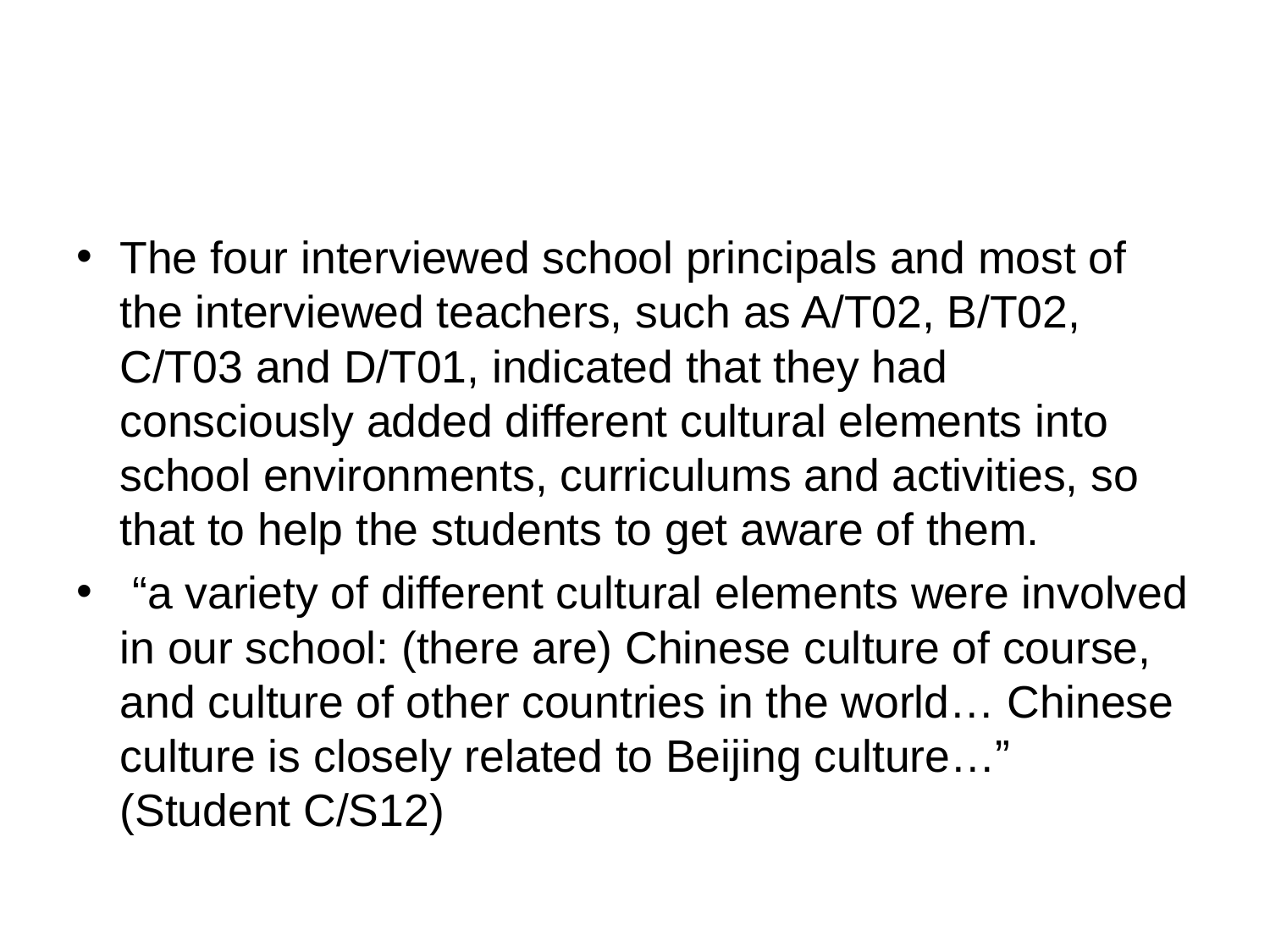

The four interviewed school principals and most of the interviewed teachers, such as A/T02, B/T02, C/T03 and D/T01, indicated that they had consciously added different cultural elements into school environments, curriculums and activities, so that to help the students to get aware of them.
 “a variety of different cultural elements were involved in our school: (there are) Chinese culture of course, and culture of other countries in the world… Chinese culture is closely related to Beijing culture…”  (Student C/S12)